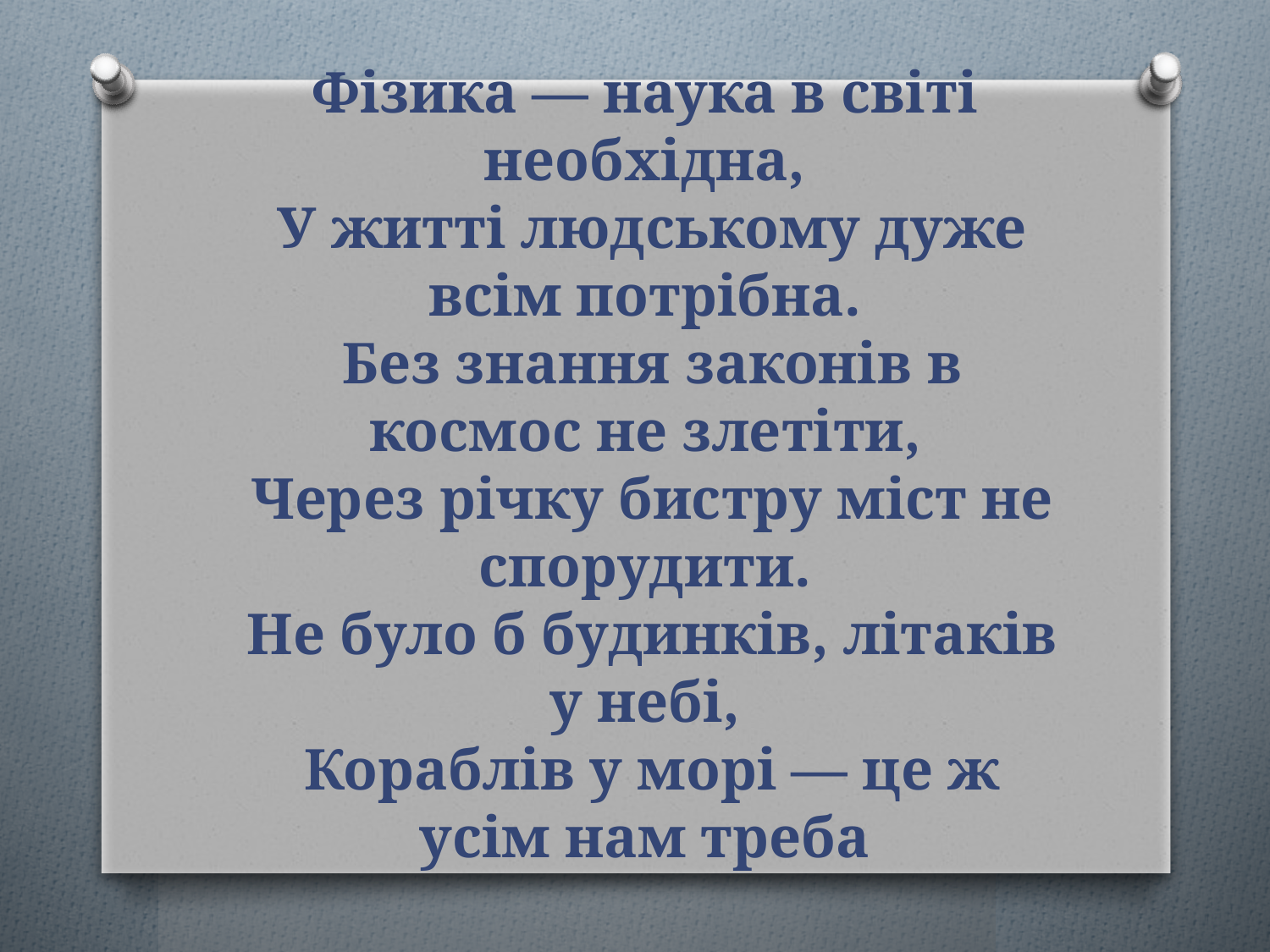

# Фізика — наука в світі необхідна, У житті людському дуже всім потрібна. Без знання законів в космос не злетіти, Через річку бистру міст не спорудити. Не було б будинків, літаків у небі, Кораблів у морі — це ж усім нам треба